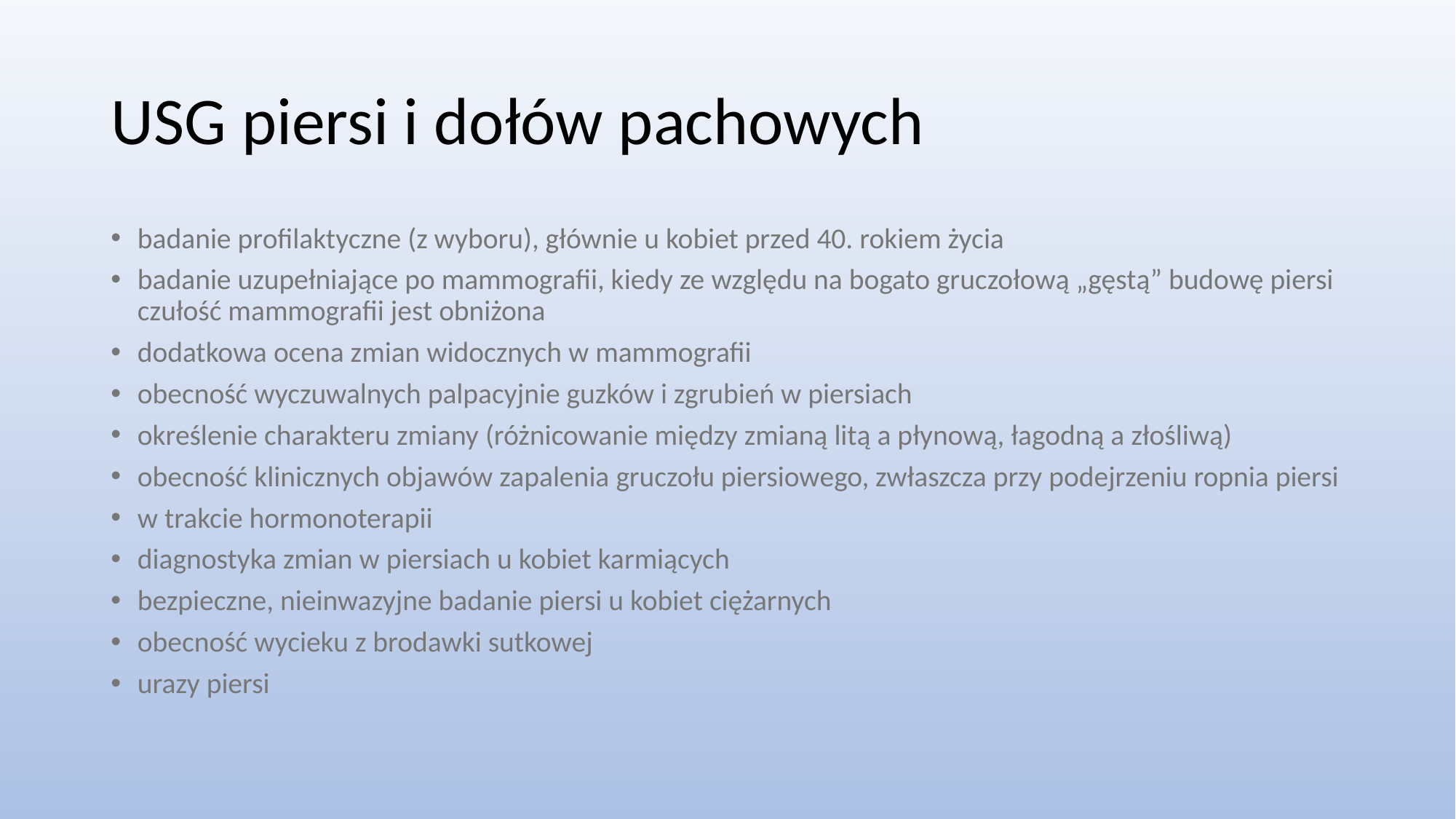

# USG piersi i dołów pachowych
badanie profilaktyczne (z wyboru), głównie u kobiet przed 40. rokiem życia
badanie uzupełniające po mammografii, kiedy ze względu na bogato gruczołową „gęstą” budowę piersi czułość mammografii jest obniżona
dodatkowa ocena zmian widocznych w mammografii
obecność wyczuwalnych palpacyjnie guzków i zgrubień w piersiach
określenie charakteru zmiany (różnicowanie między zmianą litą a płynową, łagodną a złośliwą)
obecność klinicznych objawów zapalenia gruczołu piersiowego, zwłaszcza przy podejrzeniu ropnia piersi
w trakcie hormonoterapii
diagnostyka zmian w piersiach u kobiet karmiących
bezpieczne, nieinwazyjne badanie piersi u kobiet ciężarnych
obecność wycieku z brodawki sutkowej
urazy piersi